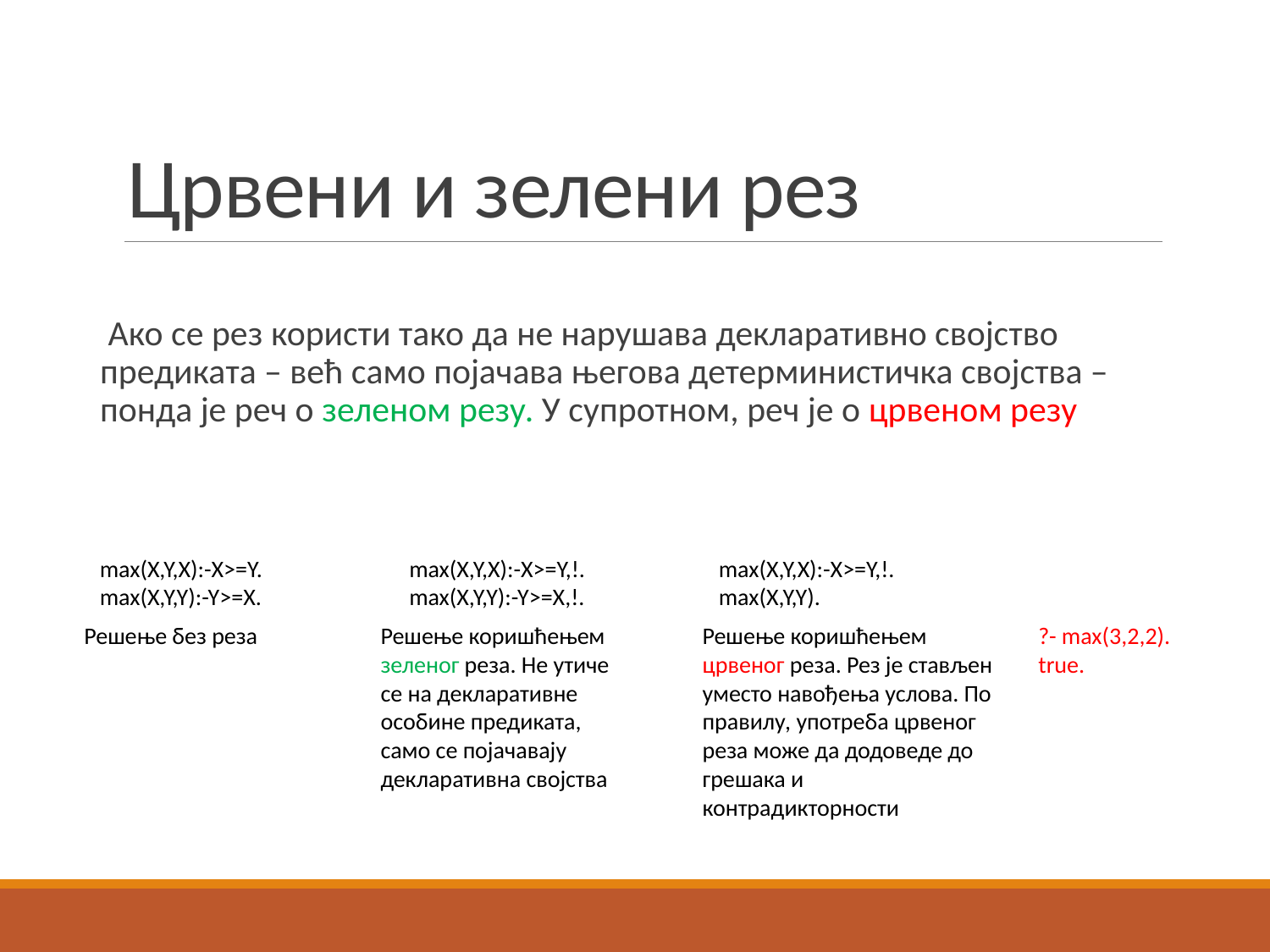

# Црвени и зелени рез
 Ако се рез користи тако да не нарушава декларативно својство предиката – већ само појачава његова детерминистичка својства – понда је реч о зеленом резу. У супротном, реч је о црвеном резу

max(X,Y,X):-X>=Y,!.
max(X,Y,Y):-Y>=X,!.
max(X,Y,X):-X>=Y.
max(X,Y,Y):-Y>=X.
max(X,Y,X):-X>=Y,!.
max(X,Y,Y).
Решење без реза
Решење коришћењем зеленог реза. Не утиче се на декларативне особине предиката, само се појачавају декларативна својства
Решење коришћењем црвеног реза. Рез је стављен уместо навођења услова. По правилу, употреба црвеног реза може да додоведе до грешака и контрадикторности
?- max(3,2,2).
true.